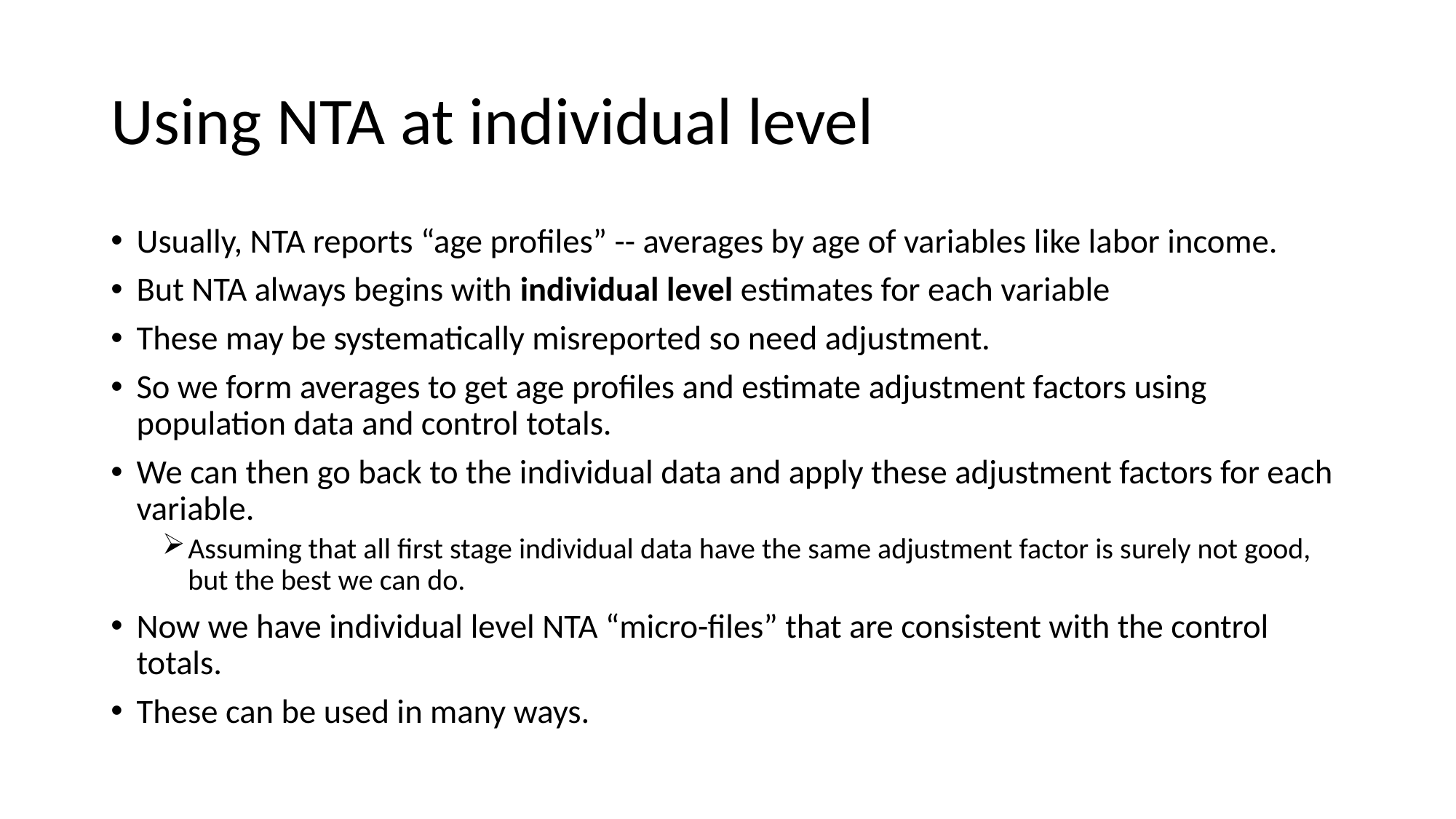

# Using NTA at individual level
Usually, NTA reports “age profiles” -- averages by age of variables like labor income.
But NTA always begins with individual level estimates for each variable
These may be systematically misreported so need adjustment.
So we form averages to get age profiles and estimate adjustment factors using population data and control totals.
We can then go back to the individual data and apply these adjustment factors for each variable.
Assuming that all first stage individual data have the same adjustment factor is surely not good, but the best we can do.
Now we have individual level NTA “micro-files” that are consistent with the control totals.
These can be used in many ways.